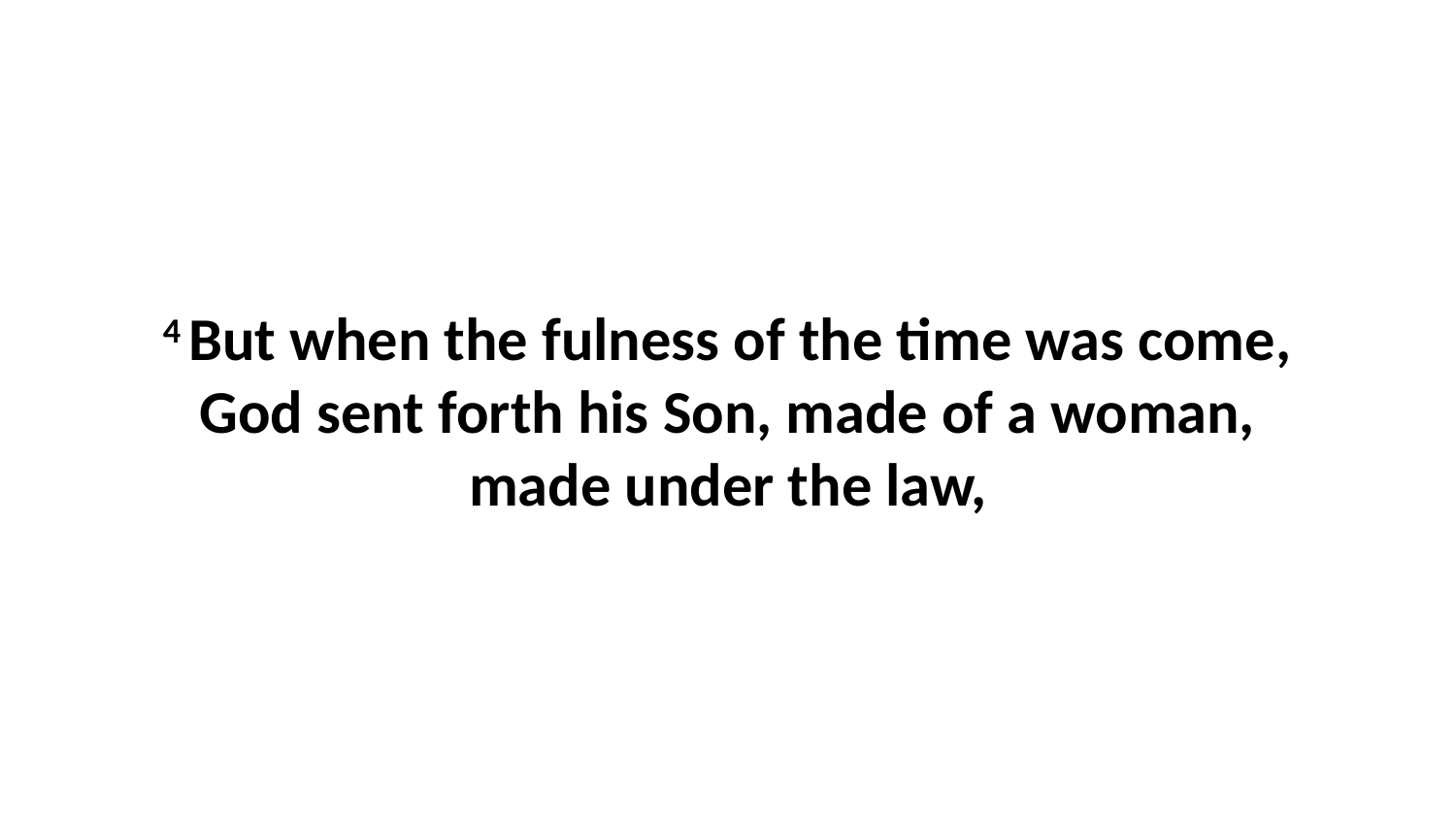

4 But when the fulness of the time was come, God sent forth his Son, made of a woman, made under the law,